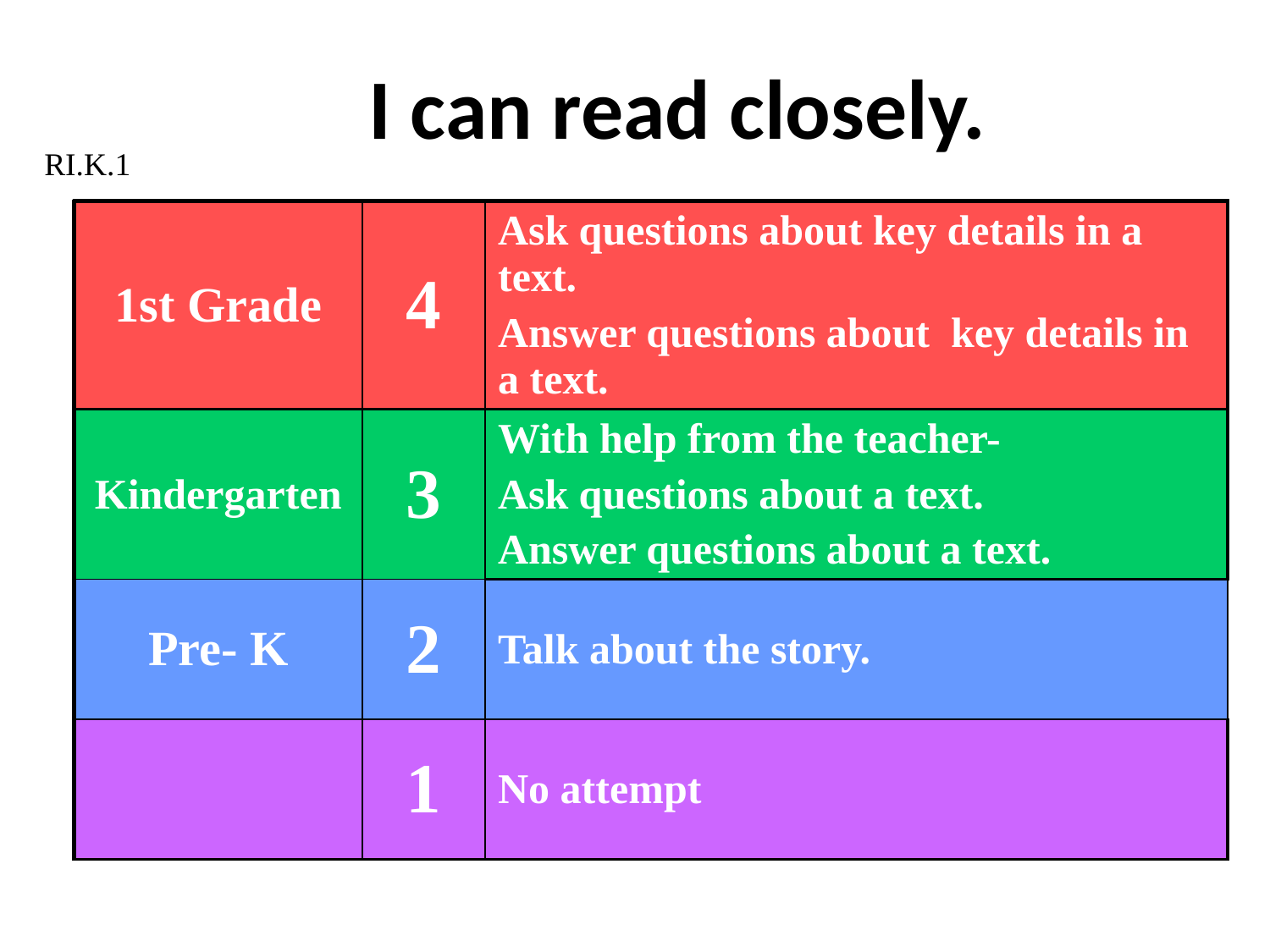

# I can read closely.
RI.K.1
| 1st Grade | 4 | Ask questions about key details in a text. Answer questions about key details in a text. |
| --- | --- | --- |
| Kindergarten | 3 | With help from the teacher- Ask questions about a text. Answer questions about a text. |
| Pre- K | 2 | Talk about the story. |
|  | 1 | No attempt |